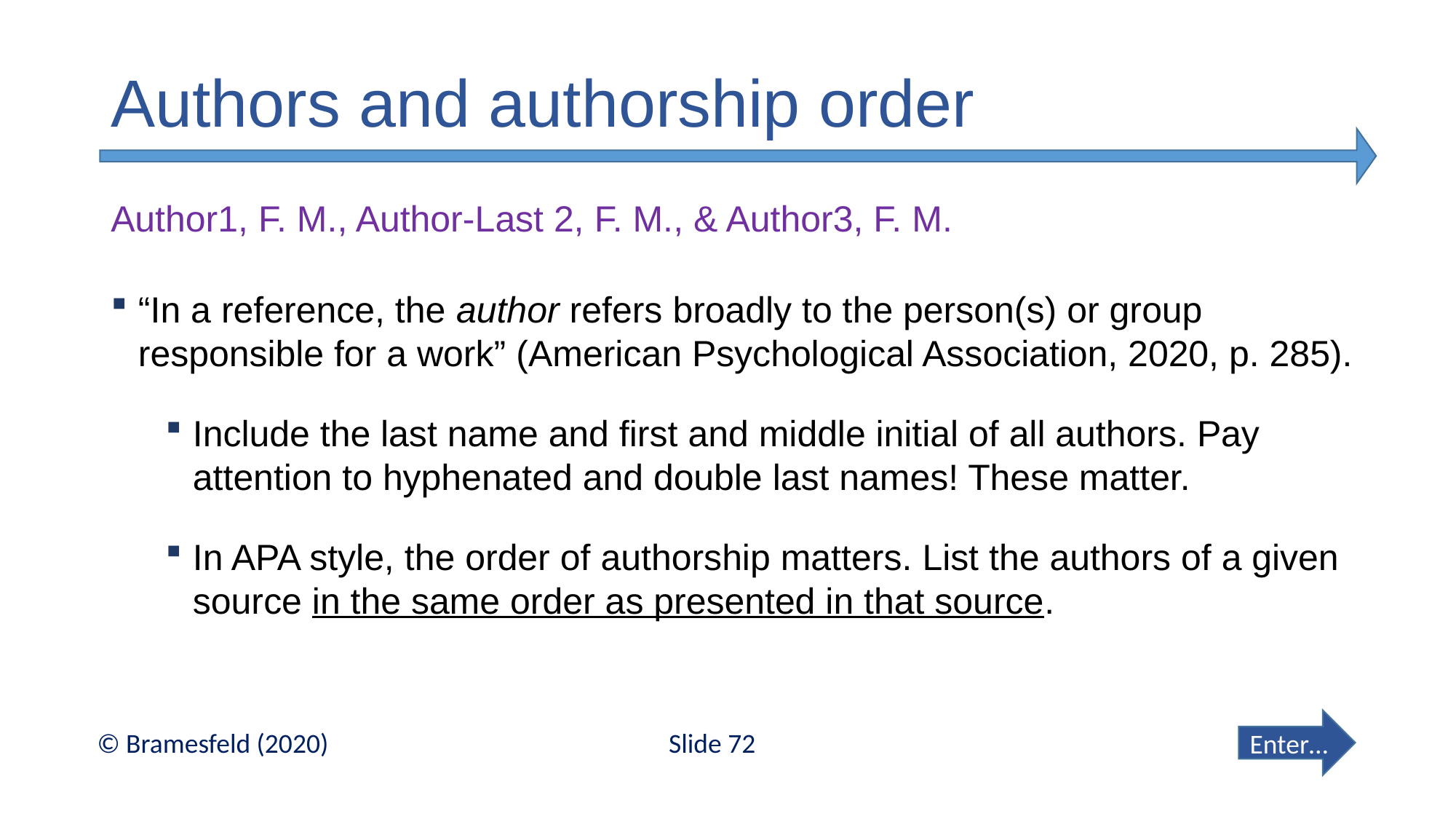

# Authors and authorship order
Author1, F. M., Author-Last 2, F. M., & Author3, F. M.
“In a reference, the author refers broadly to the person(s) or group responsible for a work” (American Psychological Association, 2020, p. 285).
Include the last name and first and middle initial of all authors. Pay attention to hyphenated and double last names! These matter.
In APA style, the order of authorship matters. List the authors of a given source in the same order as presented in that source.